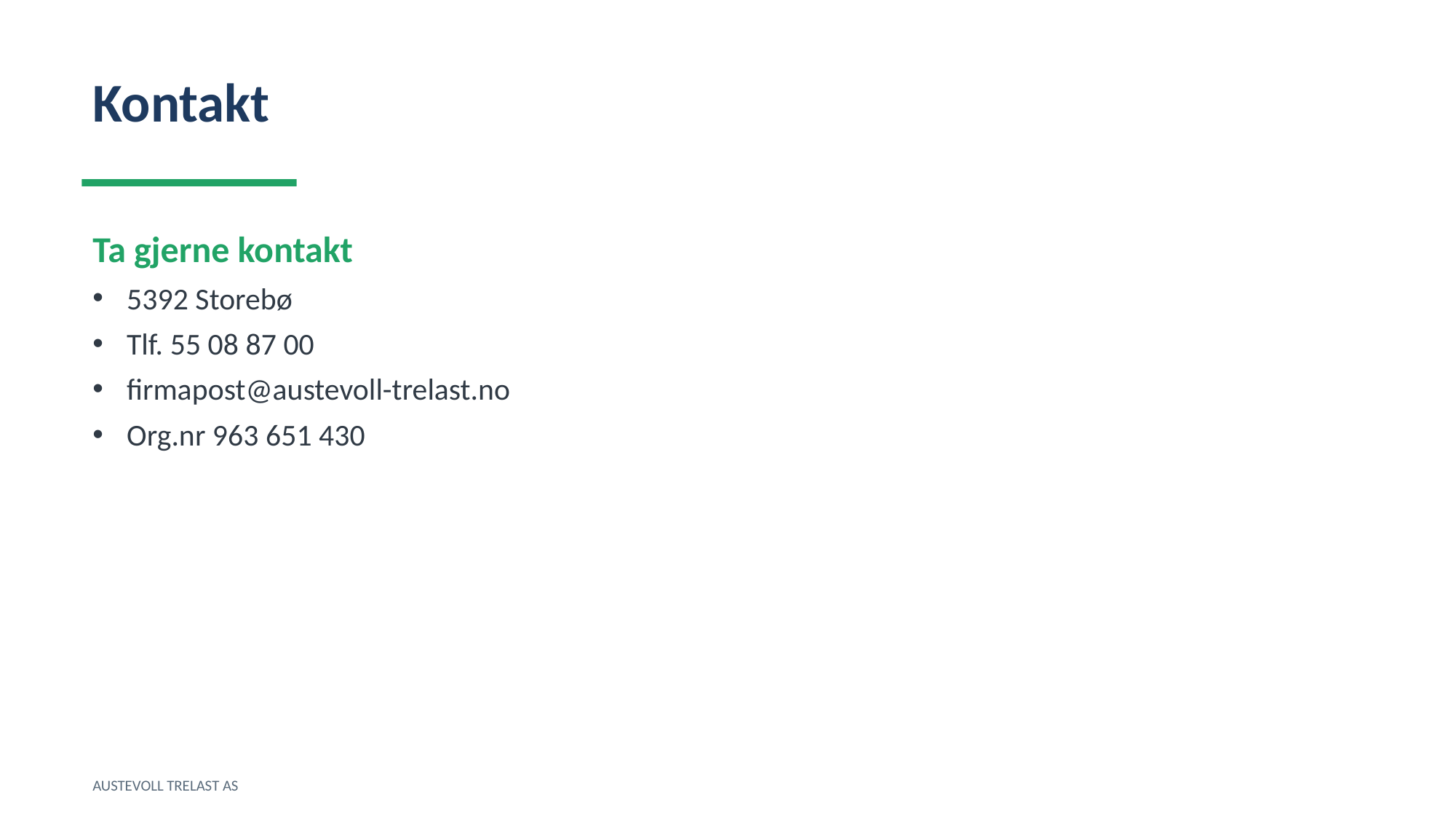

Kontakt

Ta gjerne kontakt
5392 Storebø
Tlf. 55 08 87 00
firmapost@austevoll-trelast.no
Org.nr 963 651 430
AUSTEVOLL TRELAST AS